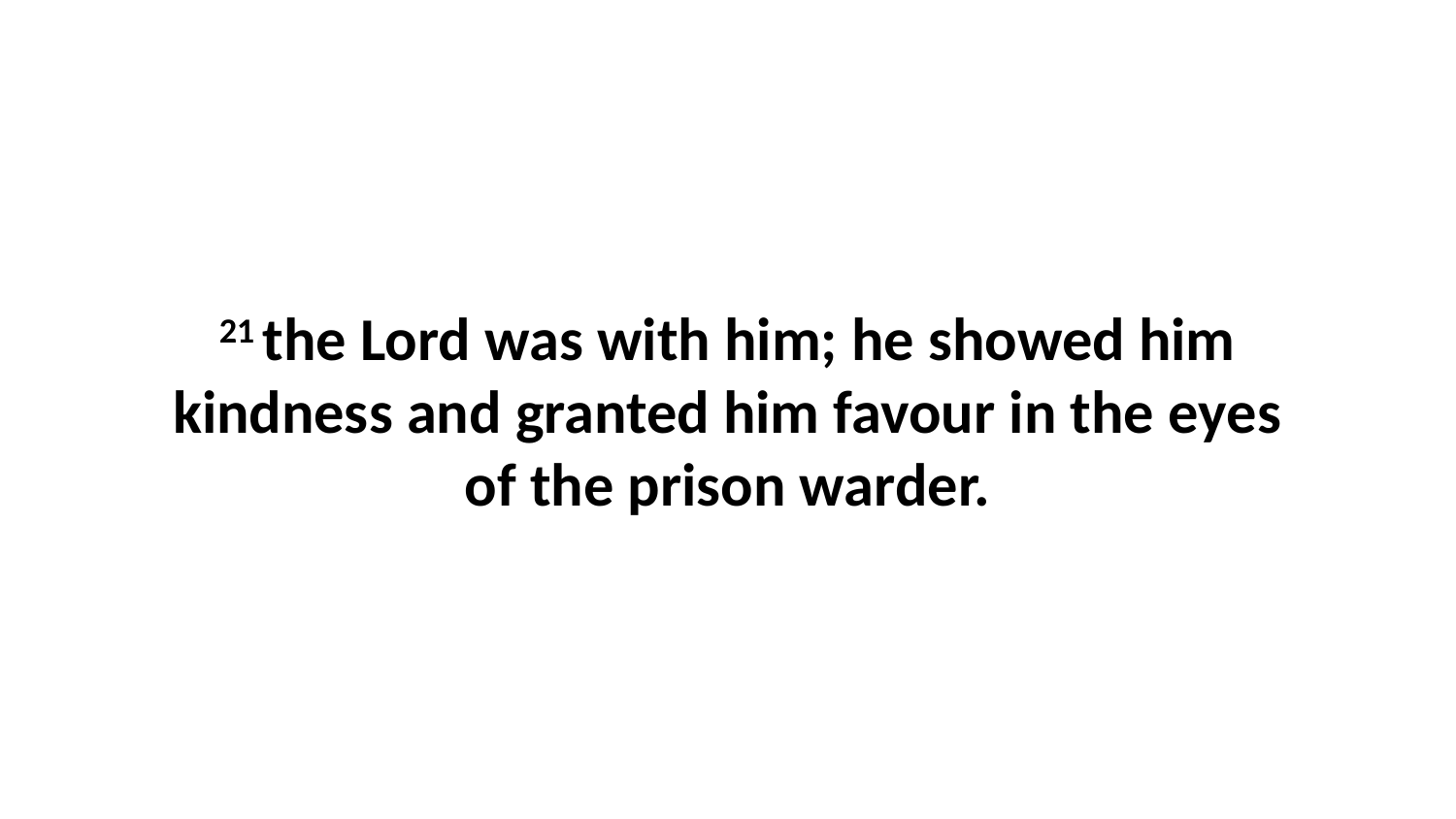

21 the Lord was with him; he showed him kindness and granted him favour in the eyes of the prison warder.